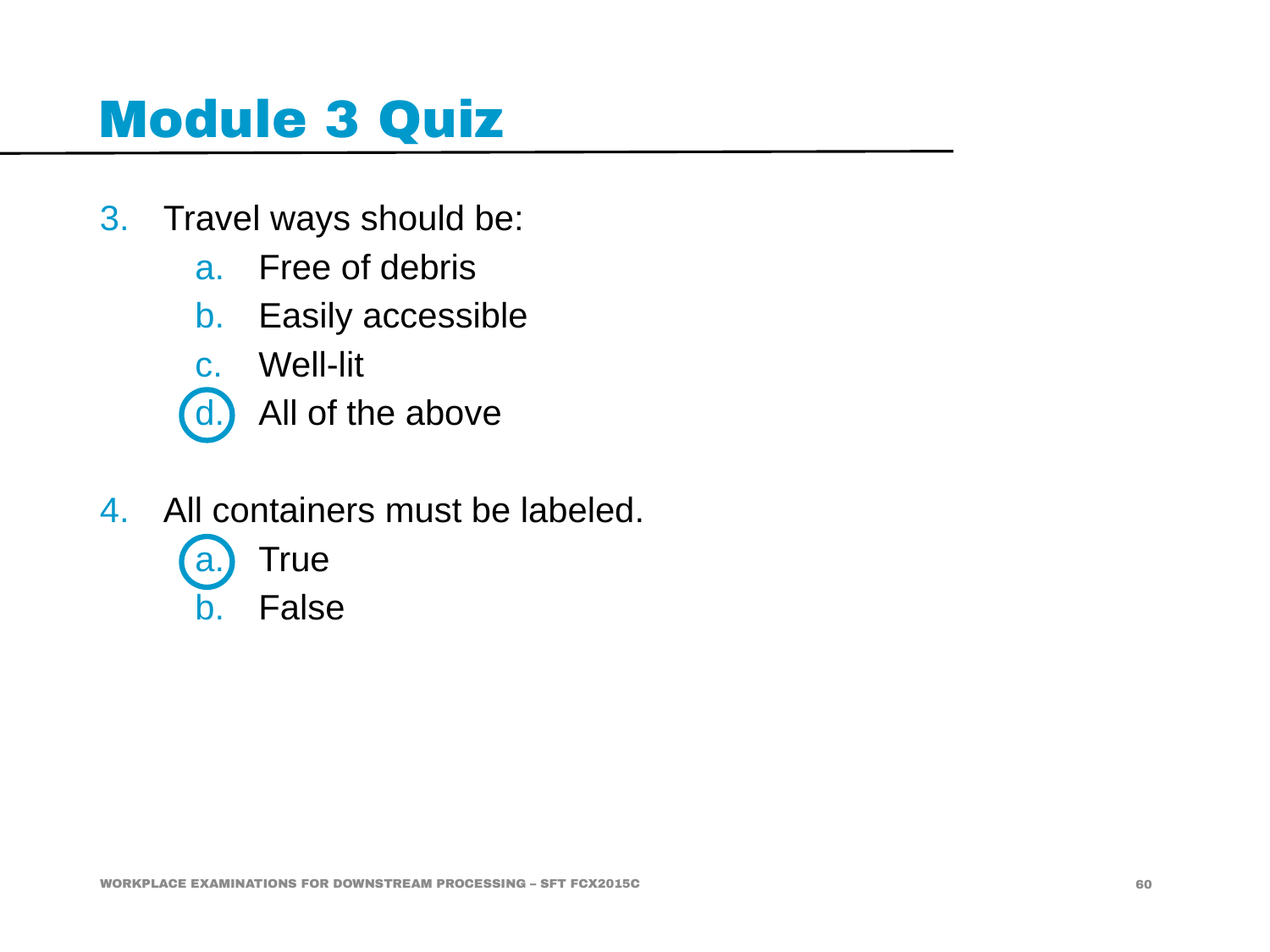

Module 3 Quiz
Travel ways should be:
Free of debris
Easily accessible
Well-lit
All of the above

All containers must be labeled.
True
False
Quiz

WORKPLACE EXAMINATIONS FOR DOWNSTREAM PROCESSING – SFT FCX2015C
60